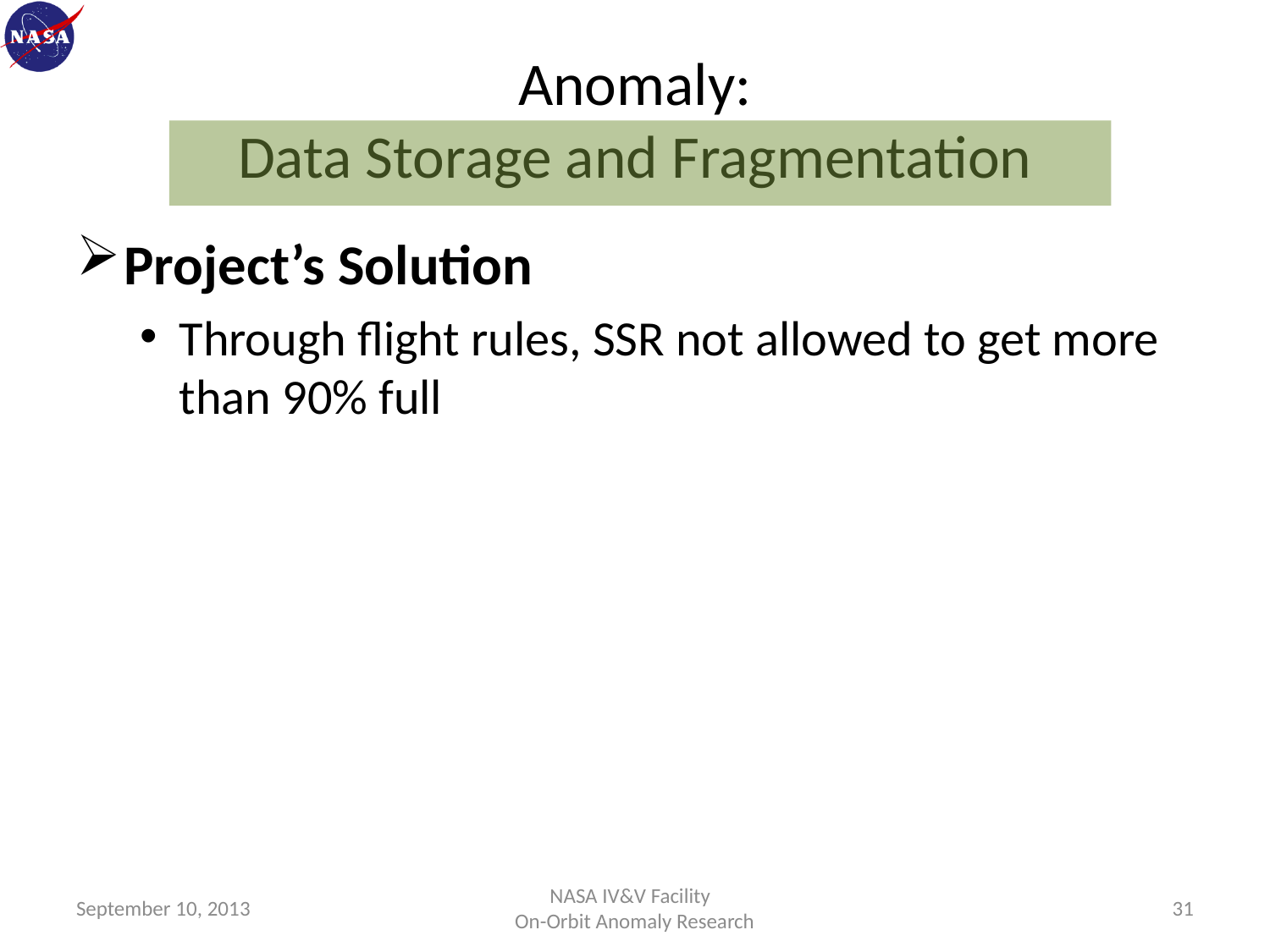

# Anomaly: Data Storage and Fragmentation

Project’s Solution
Through flight rules, SSR not allowed to get more than 90% full
September 10, 2013
NASA IV&V Facility
On-Orbit Anomaly Research
31